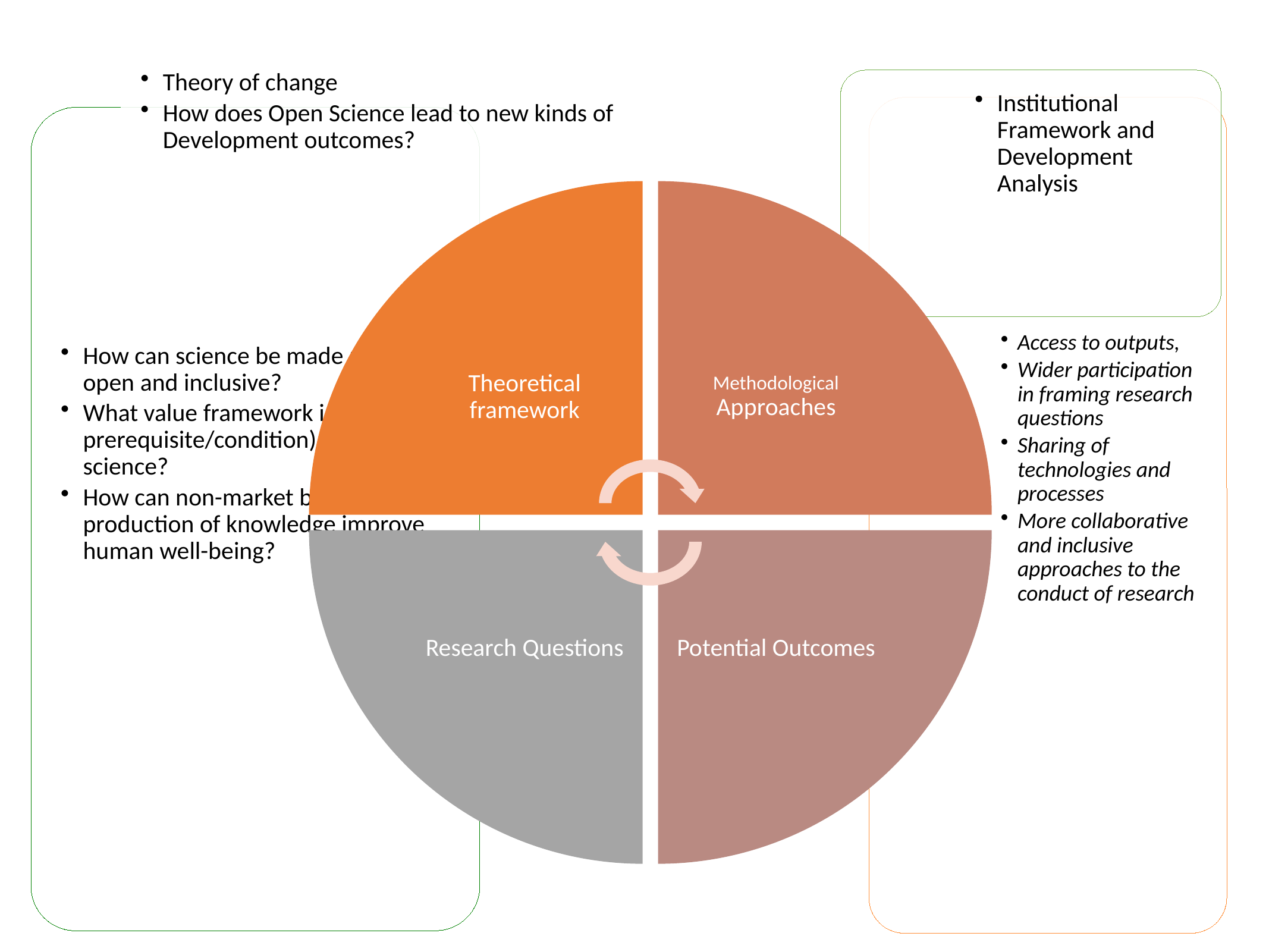

Access to outputs,
Wider participation in framing research questions
Sharing of technologies and processes
More collaborative and inclusive approaches to the conduct of research
How can science be made more open and inclusive?
What value framework is a prerequisite/condition) for open science?
How can non-market based peer production of knowledge improve human well-being?
Institutional Framework and Development Analysis
Theory of change
How does Open Science lead to new kinds of Development outcomes?
Theoretical framework
Methodological Approaches
Potential Outcomes
Research Questions